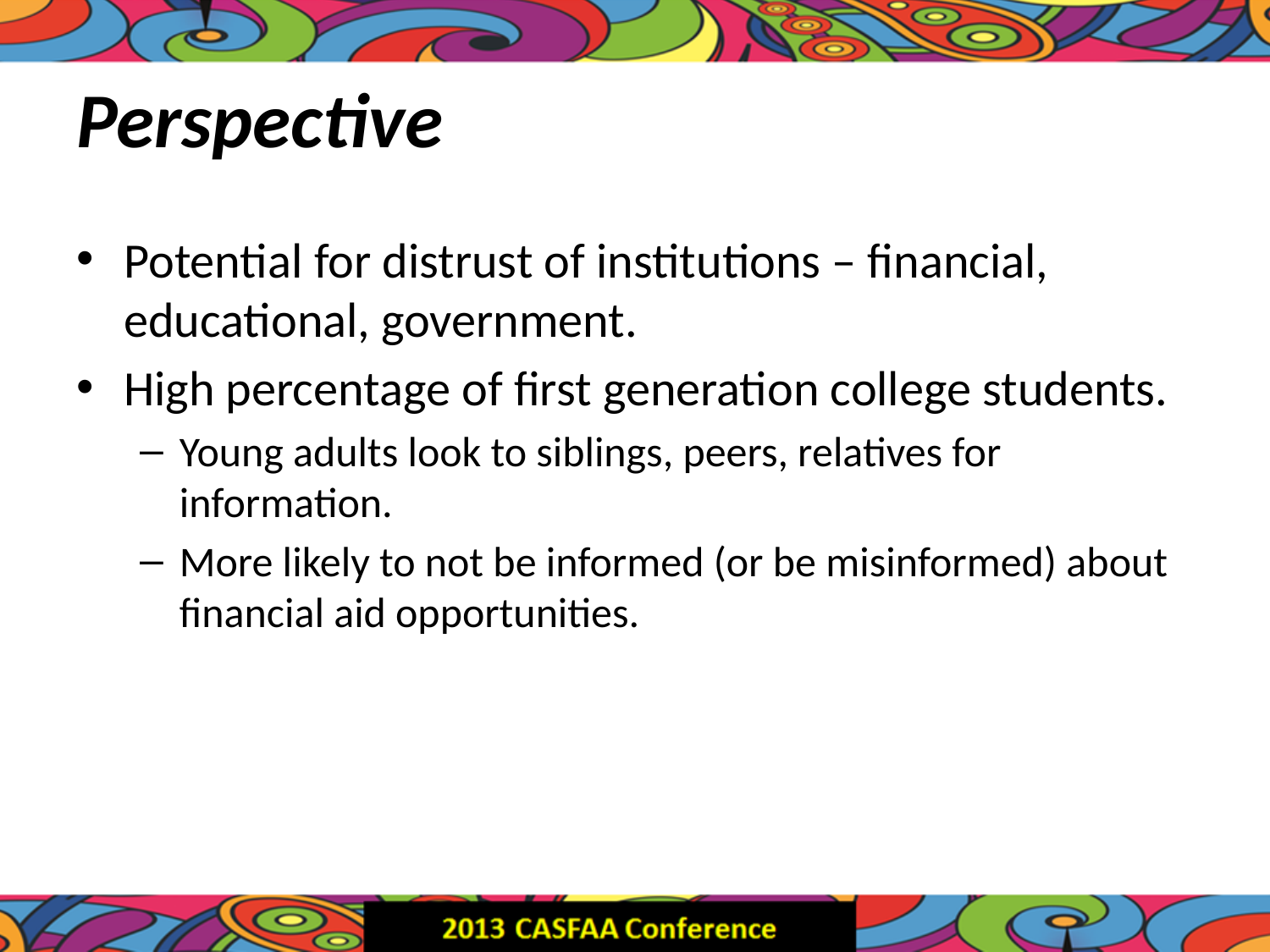

# Perspective
Potential for distrust of institutions – financial, educational, government.
High percentage of first generation college students.
Young adults look to siblings, peers, relatives for information.
More likely to not be informed (or be misinformed) about financial aid opportunities.